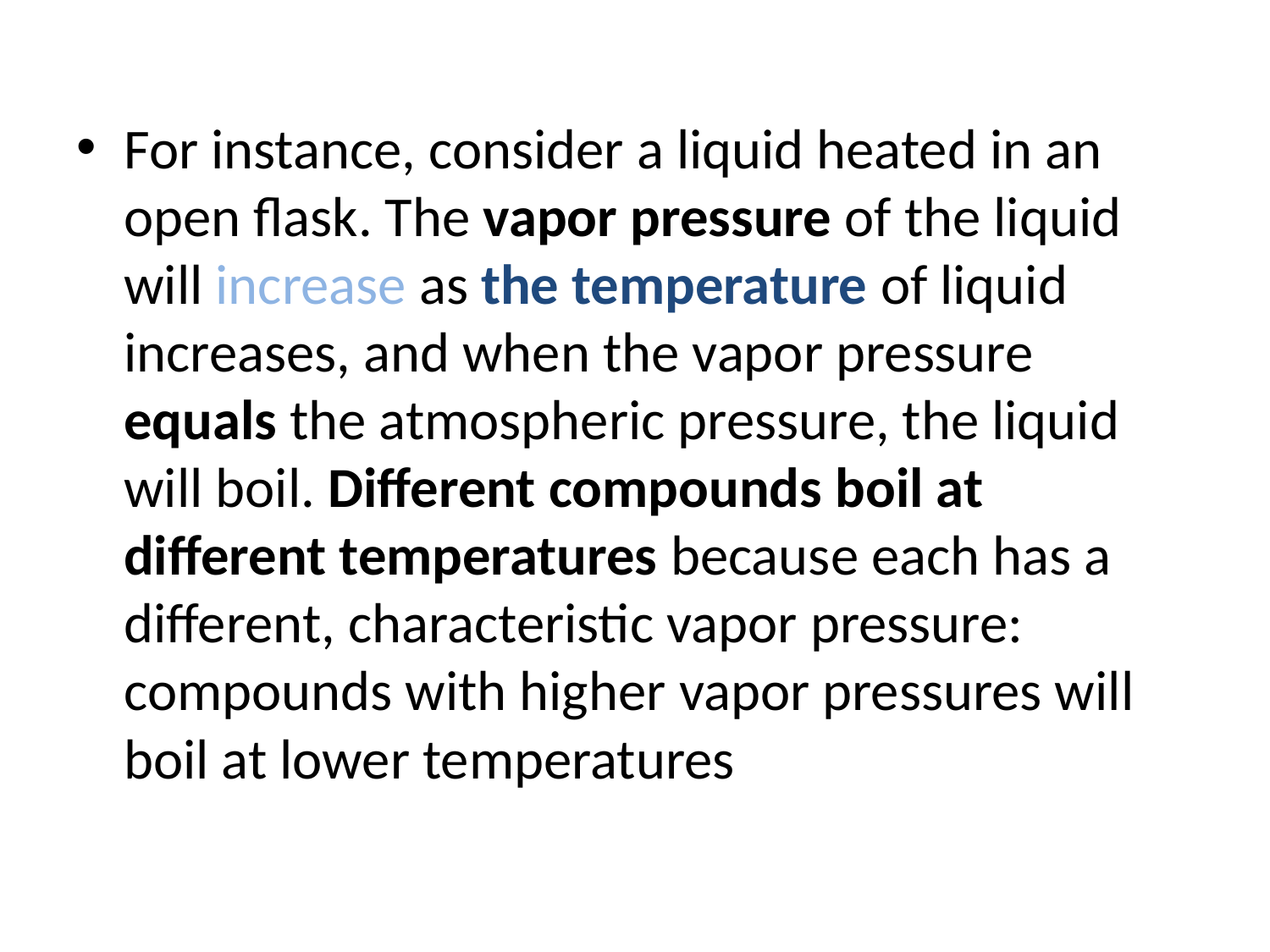

For instance, consider a liquid heated in an open flask. The vapor pressure of the liquid will increase as the temperature of liquid increases, and when the vapor pressure equals the atmospheric pressure, the liquid will boil. Different compounds boil at different temperatures because each has a different, characteristic vapor pressure: compounds with higher vapor pressures will boil at lower temperatures